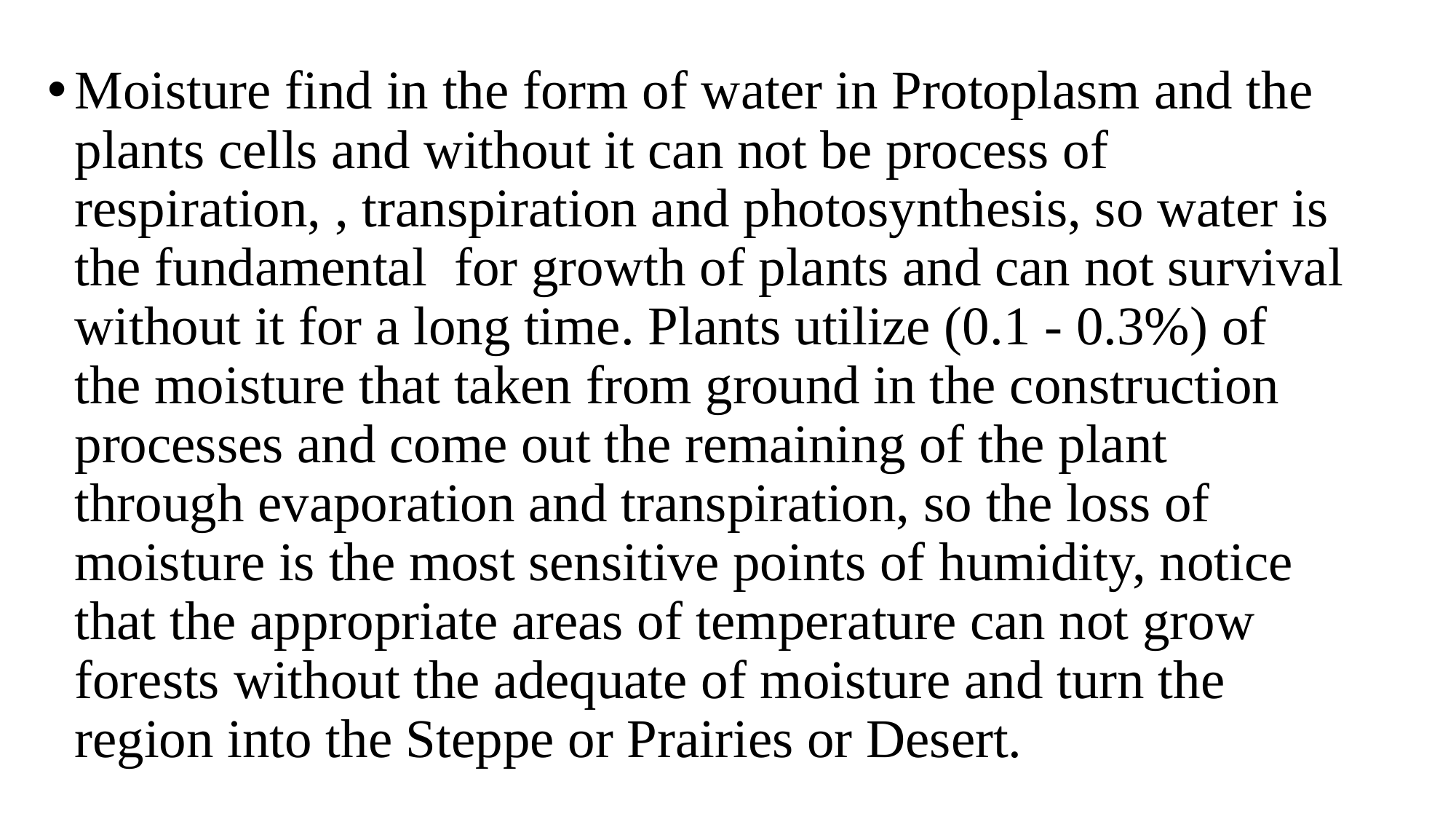

Moisture find in the form of water in Protoplasm and the plants cells and without it can not be process of respiration, , transpiration and photosynthesis, so water is the fundamental  for growth of plants and can not survival without it for a long time. Plants utilize (0.1 - 0.3%) of the moisture that taken from ground in the construction processes and come out the remaining of the plant through evaporation and transpiration, so the loss of moisture is the most sensitive points of humidity, notice that the appropriate areas of temperature can not grow forests without the adequate of moisture and turn the region into the Steppe or Prairies or Desert.